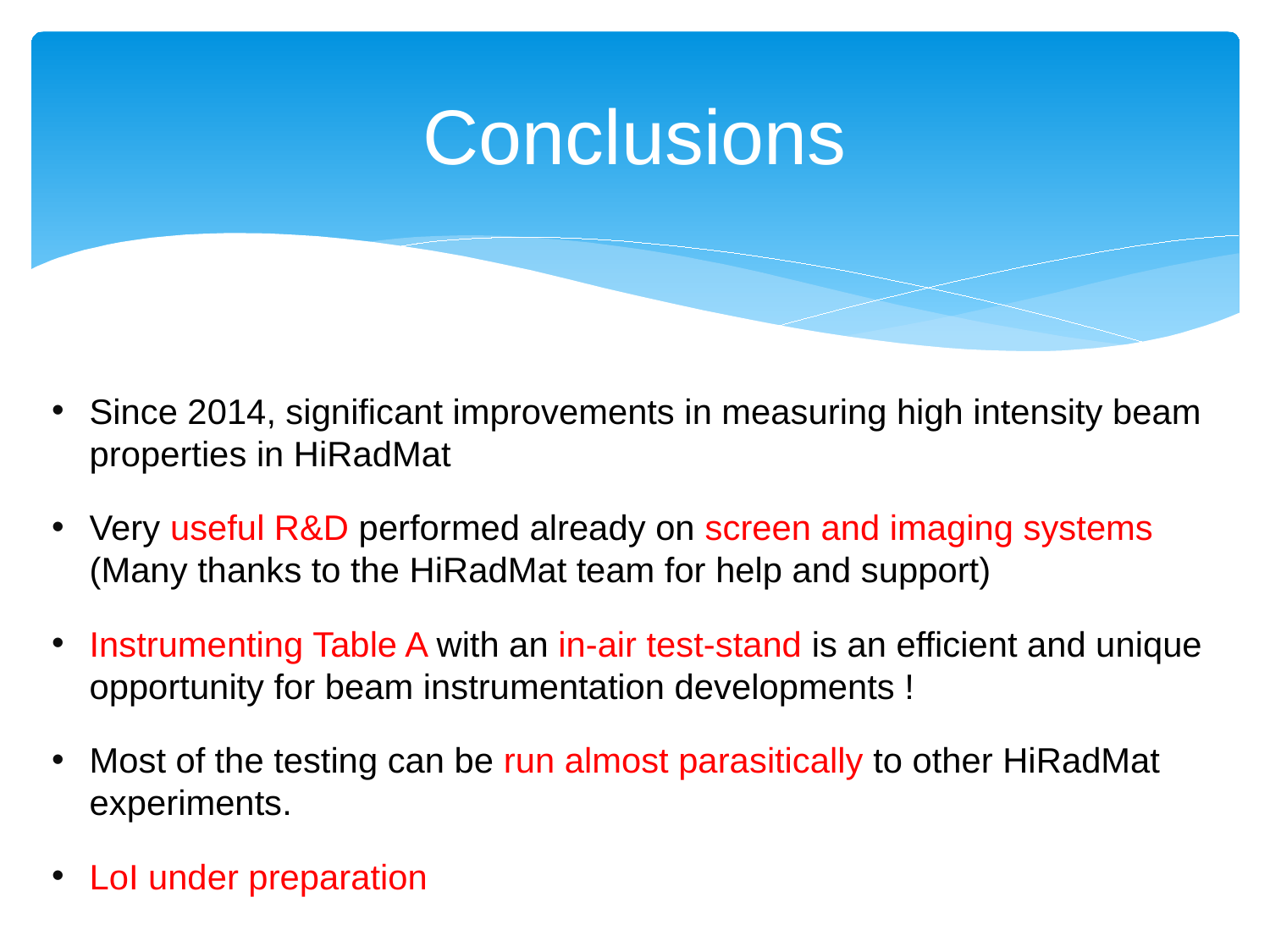

# Conclusions
Since 2014, significant improvements in measuring high intensity beam properties in HiRadMat

Very useful R&D performed already on screen and imaging systems (Many thanks to the HiRadMat team for help and support)

Instrumenting Table A with an in-air test-stand is an efficient and unique opportunity for beam instrumentation developments !

Most of the testing can be run almost parasitically to other HiRadMat experiments.

LoI under preparation